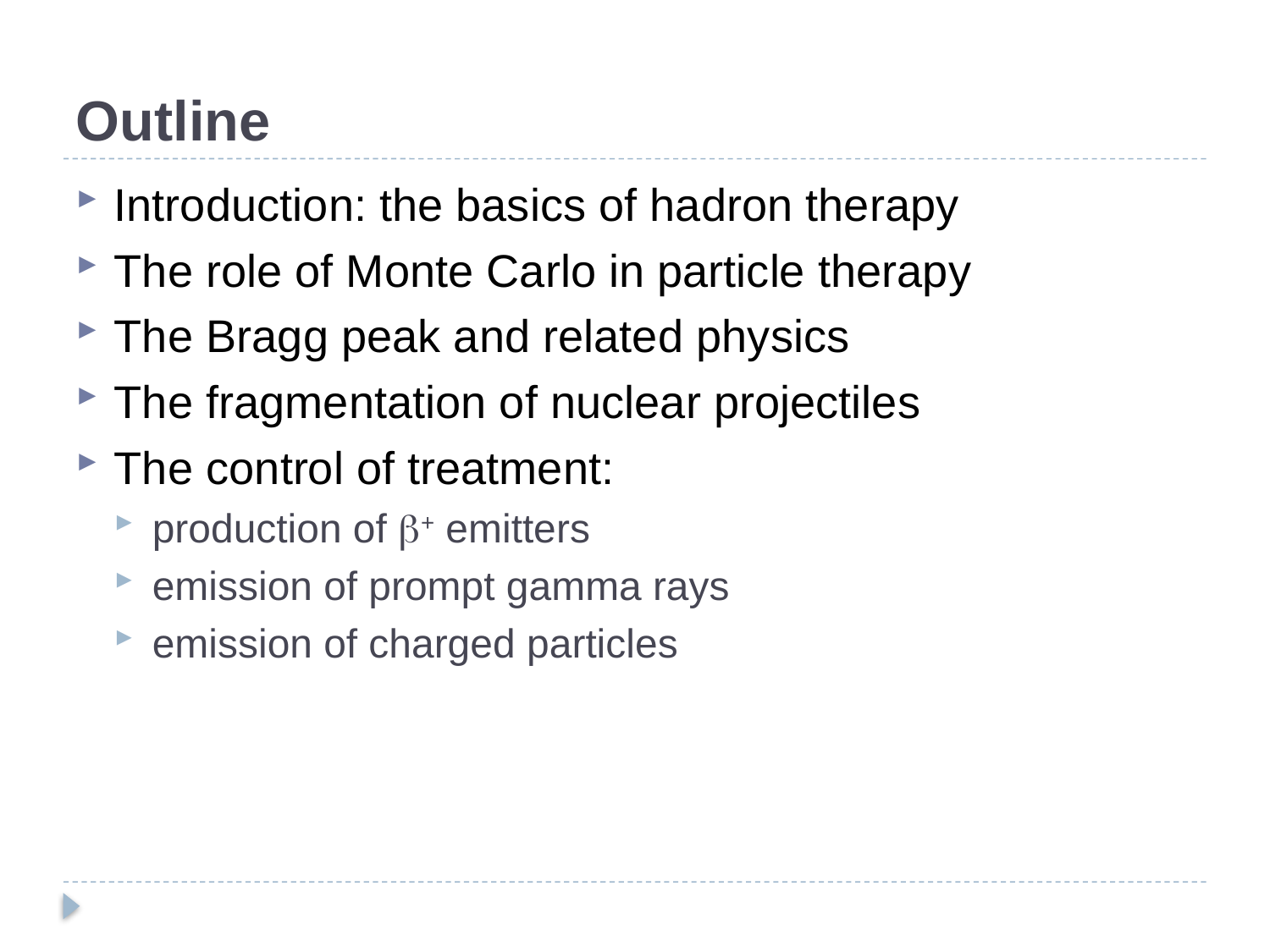

# Outline
Introduction: the basics of hadron therapy
The role of Monte Carlo in particle therapy
The Bragg peak and related physics
The fragmentation of nuclear projectiles
The control of treatment:
production of β+ emitters
emission of prompt gamma rays
emission of charged particles